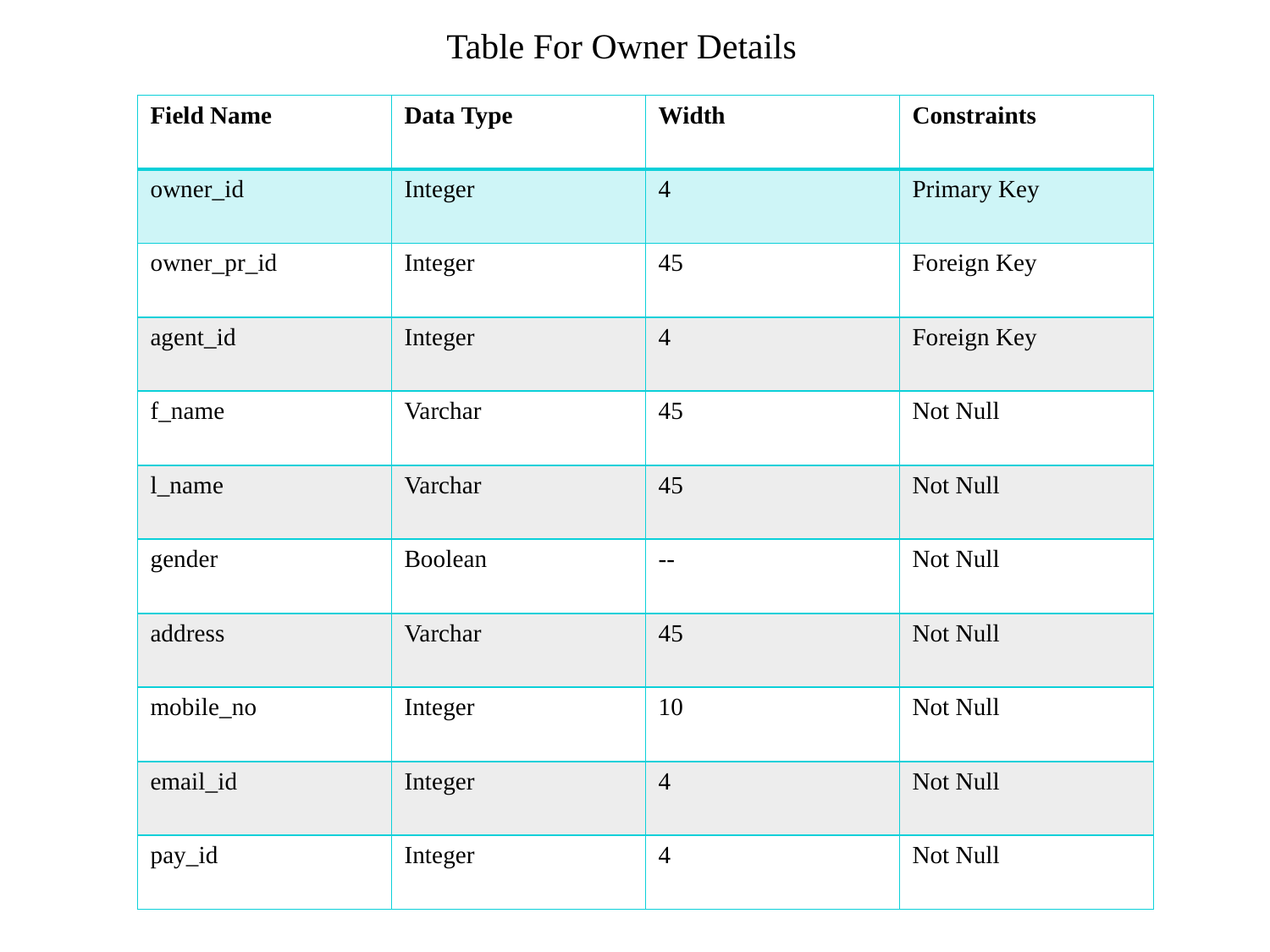

# Table For Owner Details
| Field Name | Data Type | Width | Constraints |
| --- | --- | --- | --- |
| owner\_id | Integer | 4 | Primary Key |
| owner\_pr\_id | Integer | 45 | Foreign Key |
| agent\_id | Integer | 4 | Foreign Key |
| f\_name | Varchar | 45 | Not Null |
| l\_name | Varchar | 45 | Not Null |
| gender | Boolean | -- | Not Null |
| address | Varchar | 45 | Not Null |
| mobile\_no | Integer | 10 | Not Null |
| email\_id | Integer | 4 | Not Null |
| pay\_id | Integer | 4 | Not Null |